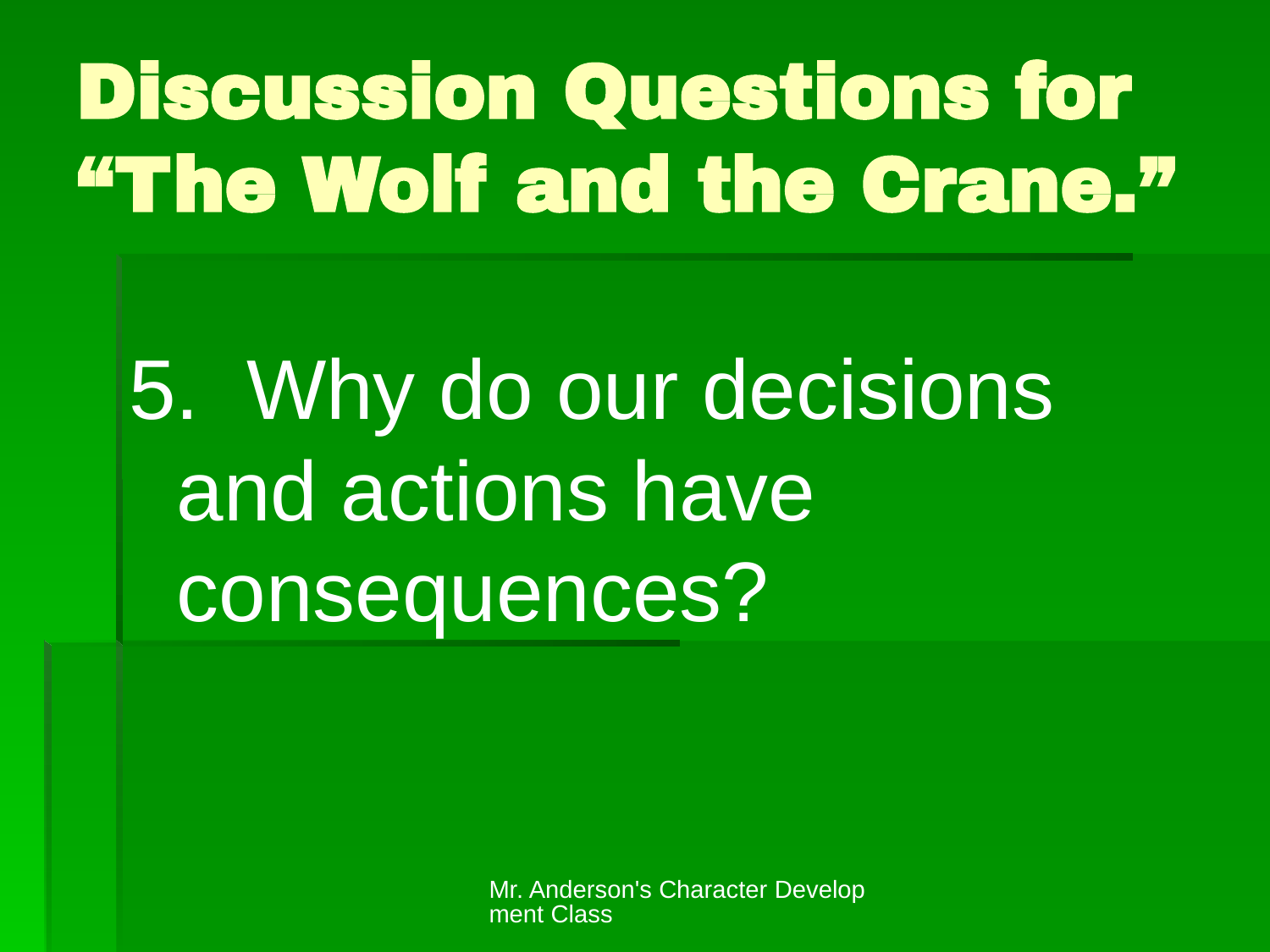

# Discussion Questions for “The Wolf and the Crane.”
5.  Why do our decisions and actions have consequences?
Mr. Anderson's Character Development Class